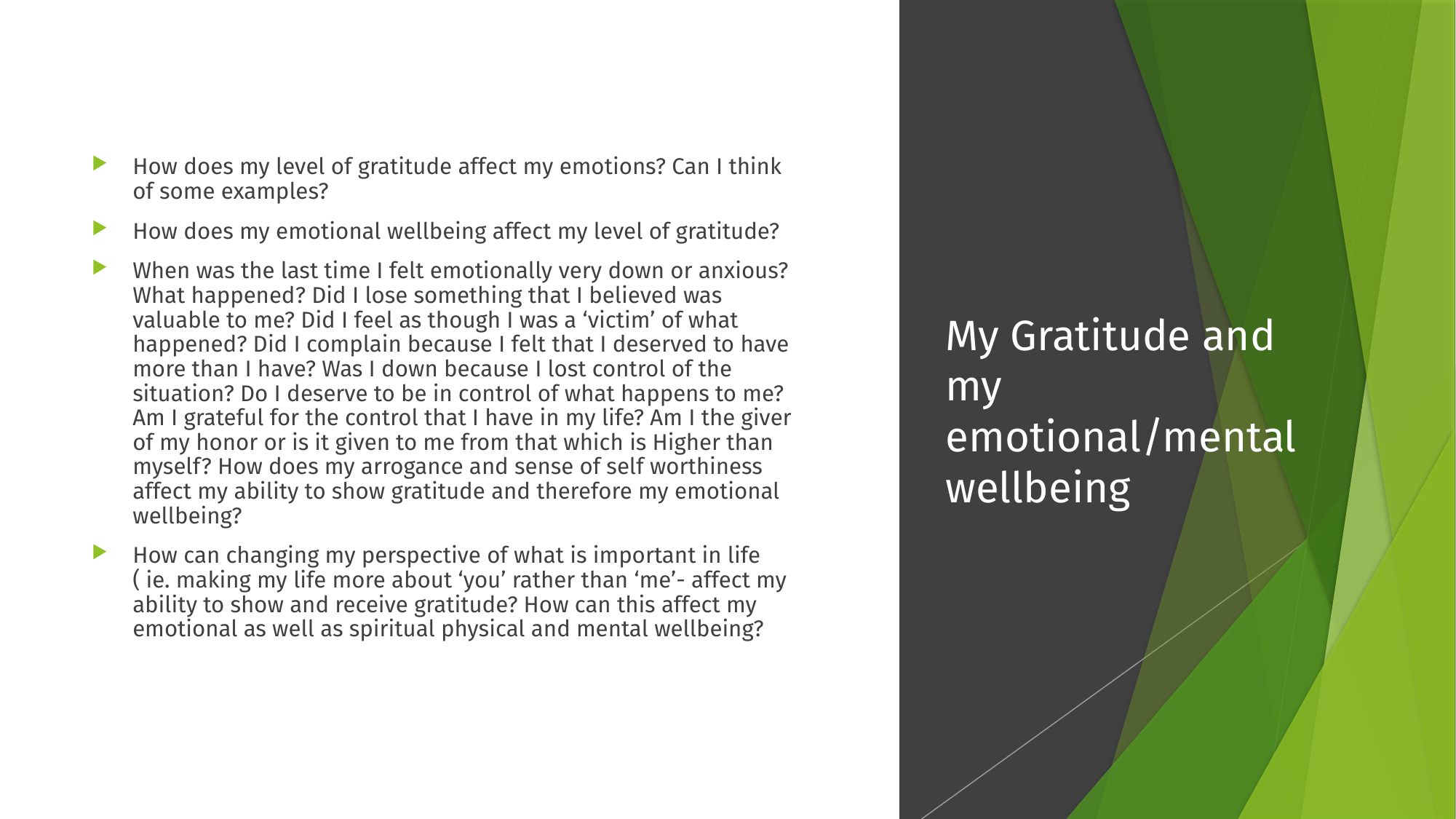

How does my level of gratitude affect my emotions? Can I think of some examples?
How does my emotional wellbeing affect my level of gratitude?
When was the last time I felt emotionally very down or anxious? What happened? Did I lose something that I believed was valuable to me? Did I feel as though I was a ‘victim’ of what happened? Did I complain because I felt that I deserved to have more than I have? Was I down because I lost control of the situation? Do I deserve to be in control of what happens to me? Am I grateful for the control that I have in my life? Am I the giver of my honor or is it given to me from that which is Higher than myself? How does my arrogance and sense of self worthiness affect my ability to show gratitude and therefore my emotional wellbeing?
How can changing my perspective of what is important in life ( ie. making my life more about ‘you’ rather than ‘me’- affect my ability to show and receive gratitude? How can this affect my emotional as well as spiritual physical and mental wellbeing?

# My Gratitude and my emotional/mental  wellbeing